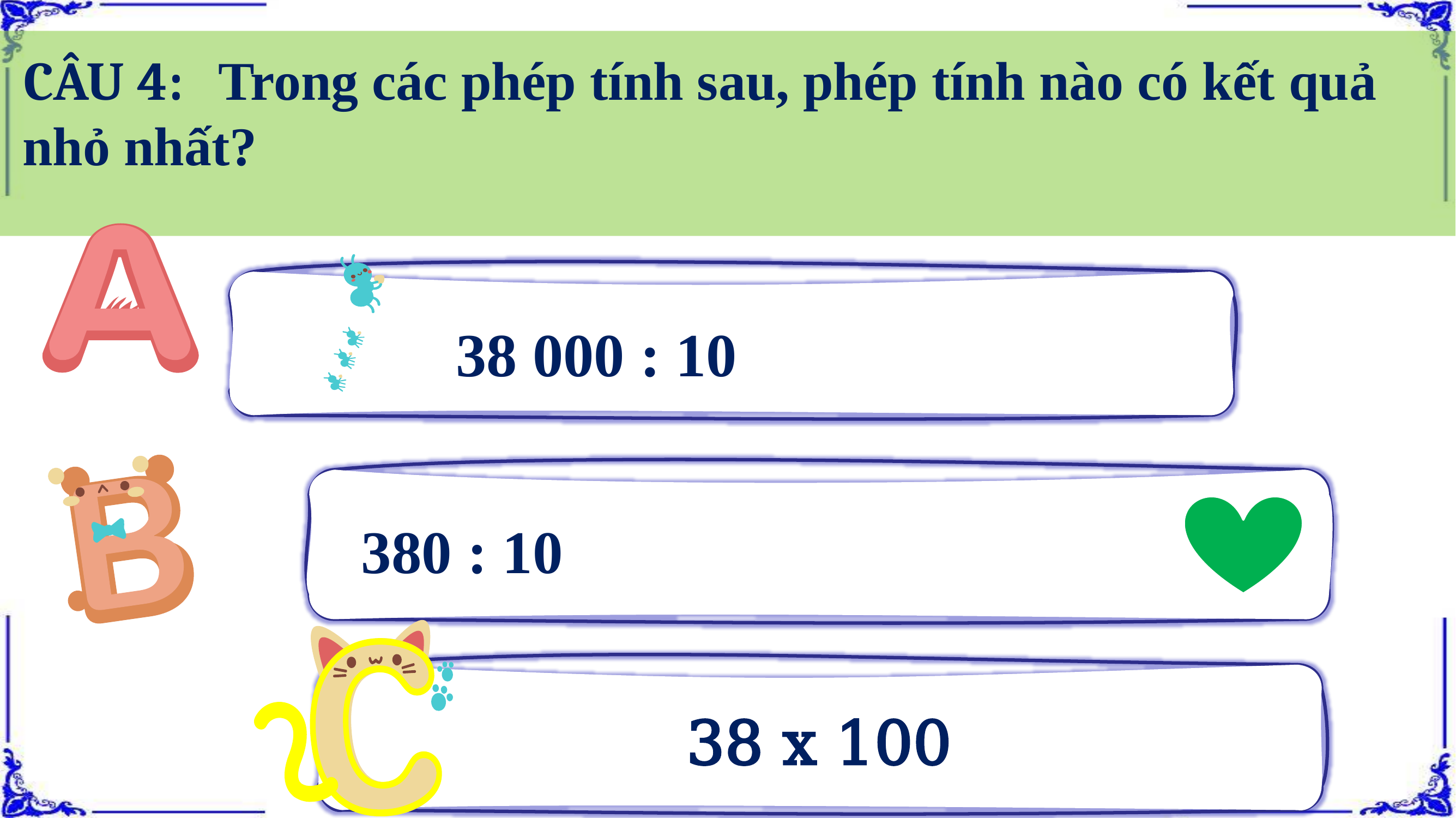

CÂU 4:  Trong các phép tính sau, phép tính nào có kết quả nhỏ nhất?

380 : 10

38 000 : 10

38 x 100